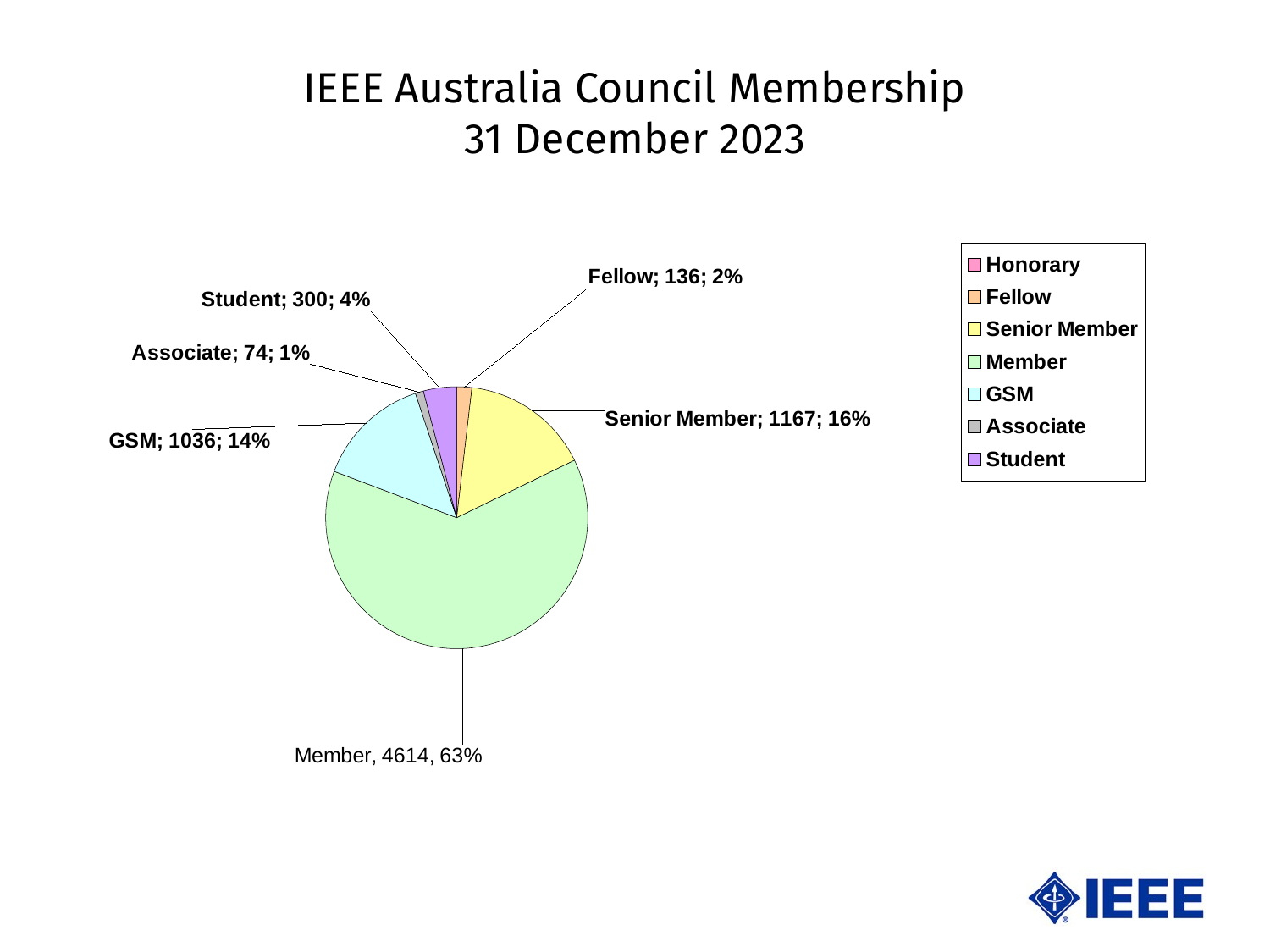

IEEE Australia Council Membership
31 December 2023

### Chart

| Category | Australia Council |  |
|---|---|---|
| Honorary | 0.0 | 0.0 |
| Fellow | 136.0 | 0.018561484918793503 |
| Senior Member | 1167.0 | 0.15927391838405897 |
| Member | 4614.0 | 0.6297256721714207 |
| GSM | 1036.0 | 0.14139484099904462 |
| Associate | 74.0 | 0.010099631499931759 |
| Student | 300.0 | 0.04094445202675037 |